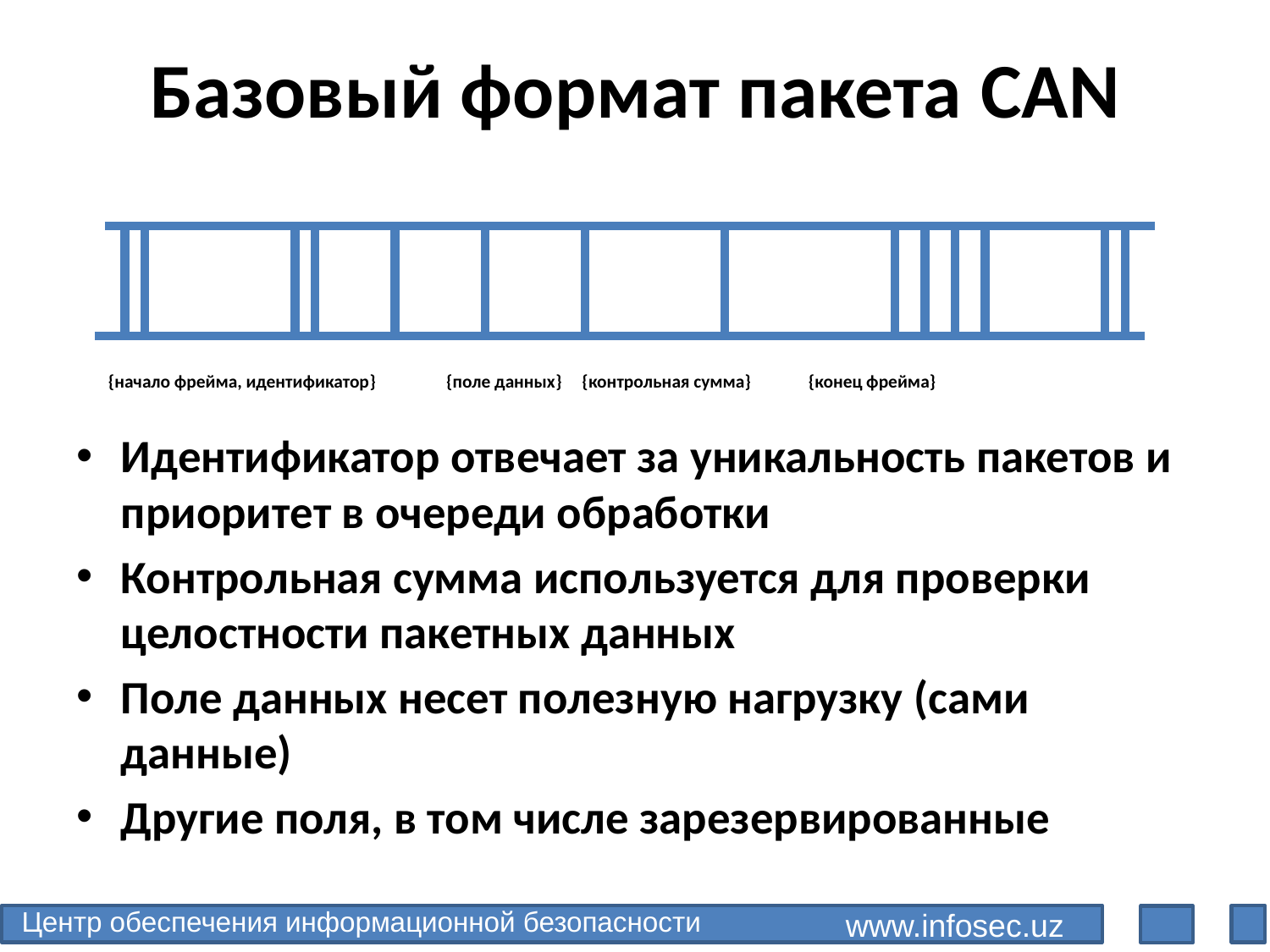

# Базовый формат пакета CAN

        {начало фрейма, идентификатор}		   {поле данных}     {контрольная сумма}	    {конец фрейма}

Идентификатор отвечает за уникальность пакетов и приоритет в очереди обработки
Контрольная сумма используется для проверки целостности пакетных данных
Поле данных несет полезную нагрузку (сами данные)
Другие поля, в том числе зарезервированные

Центр обеспечения информационной безопасности
www.infosec.uz